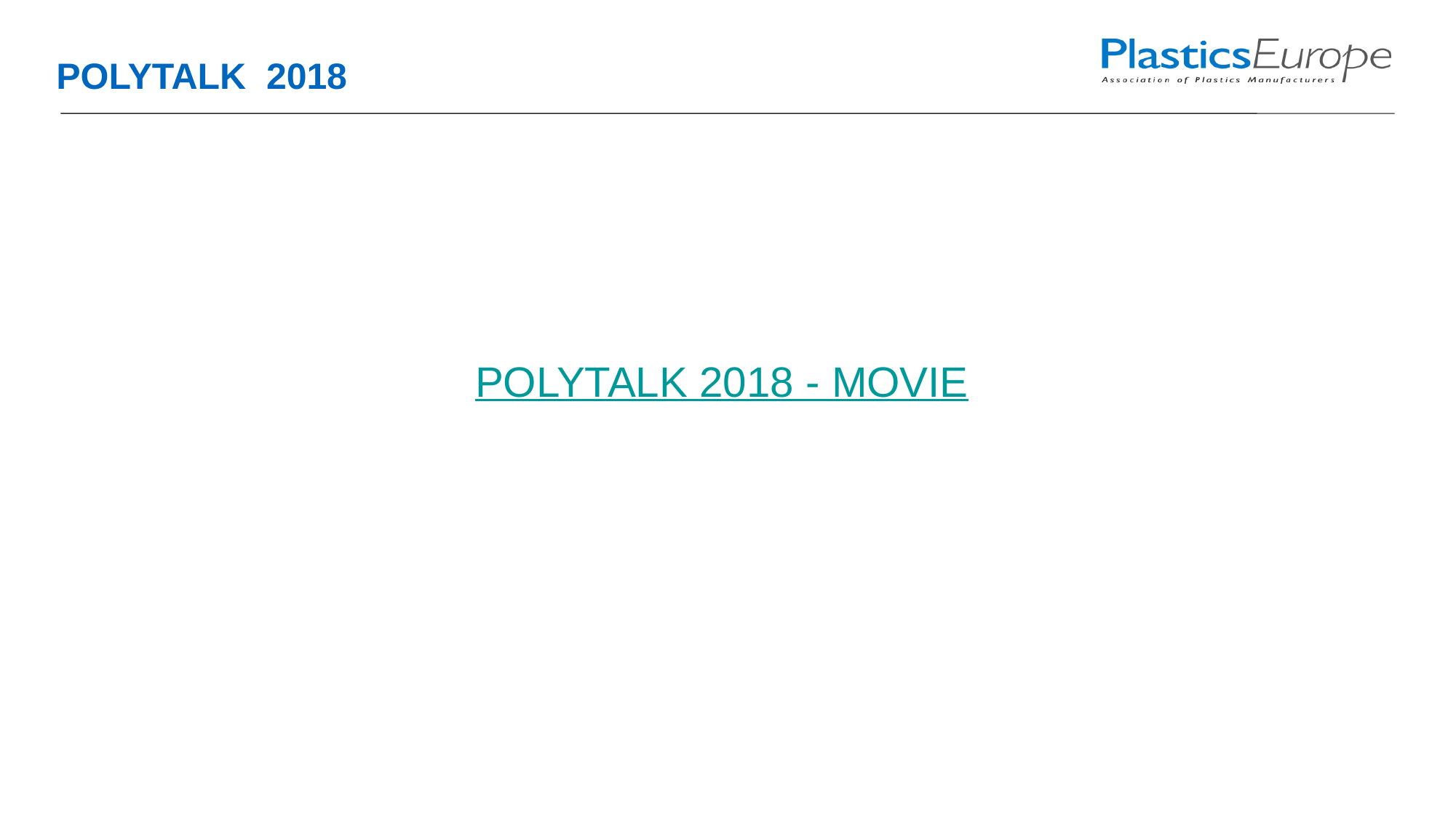

# POLYTALK  2018
POLYTALK 2018 - MOVIE